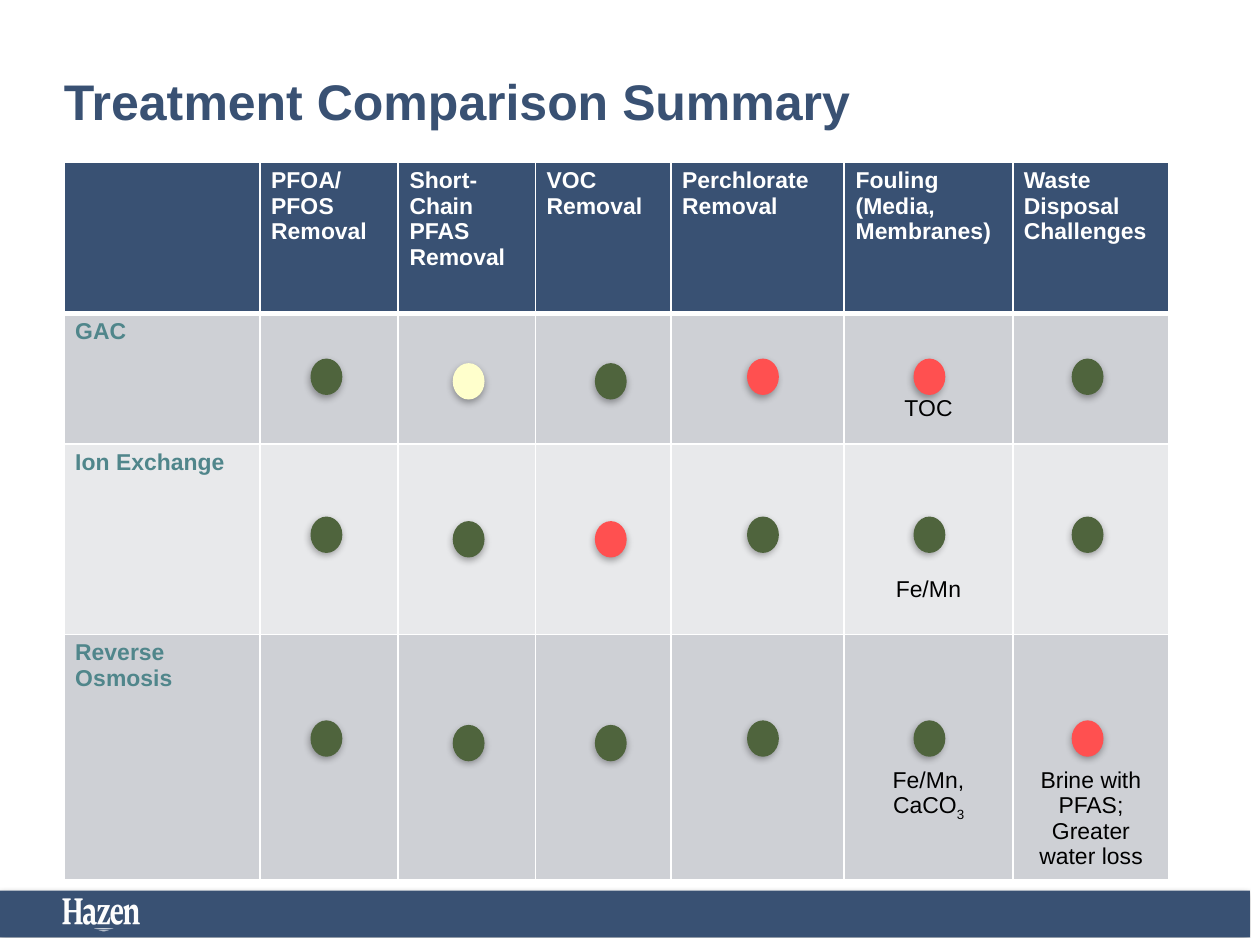

# Treatment Comparison Summary
|  | PFOA/ PFOS Removal | Short-Chain PFAS Removal | VOC Removal | Perchlorate Removal | Fouling (Media, Membranes) | Waste Disposal Challenges |
| --- | --- | --- | --- | --- | --- | --- |
| GAC |  |  |  |  | TOC |  |
| Ion Exchange |  |  |  |  | Fe/Mn |  |
| Reverse Osmosis |  |  |  |  | Fe/Mn, CaCO3 | Brine with PFAS; Greater water loss |